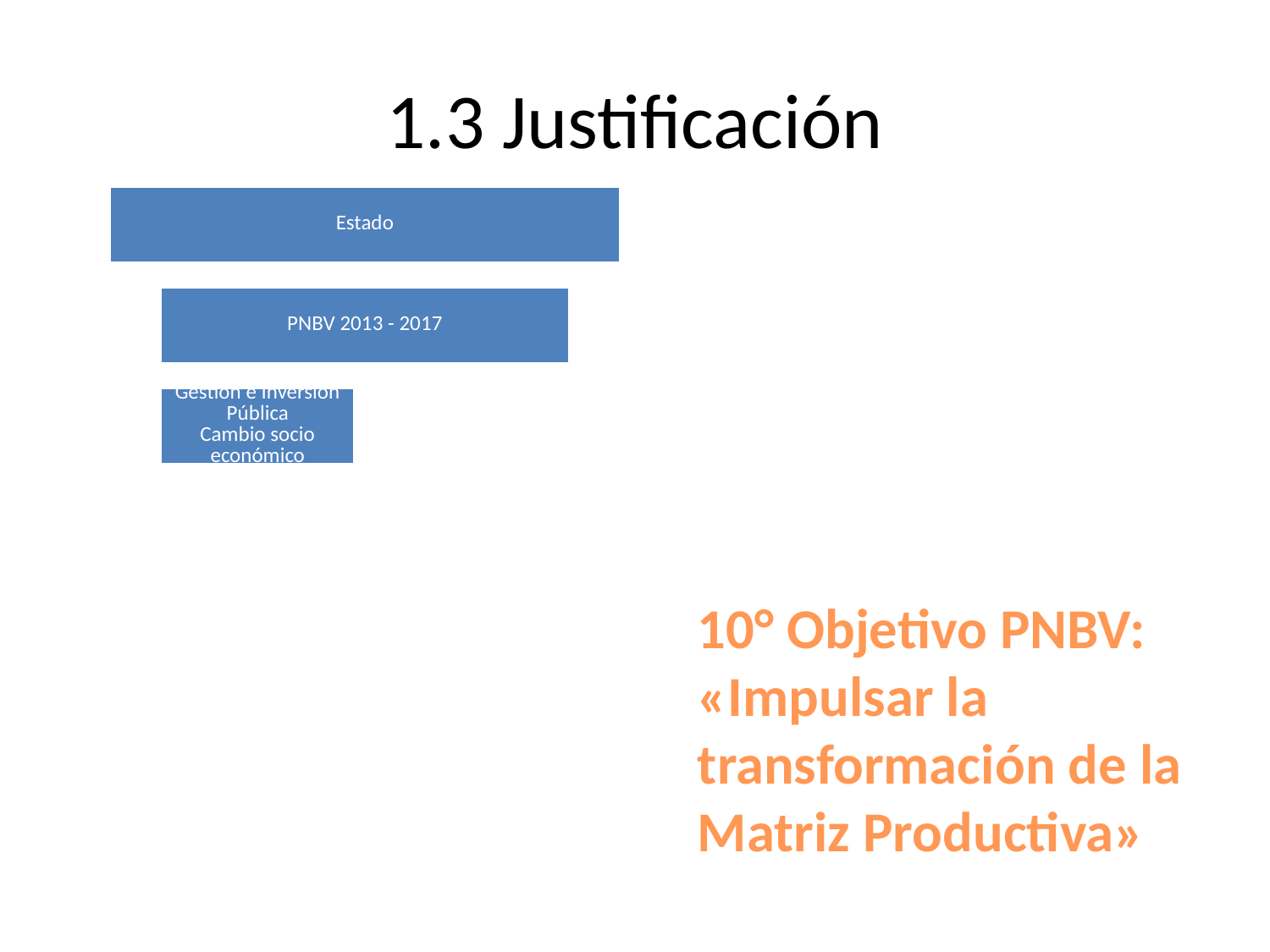

# 1.3 Justificación
Estado
PNBV 2013 - 2017
Articular Políticas
Gestión e Inversión Pública
Cambio socio económico
Buen Vivir
10° Objetivo PNBV:
«Impulsar la transformación de la Matriz Productiva»